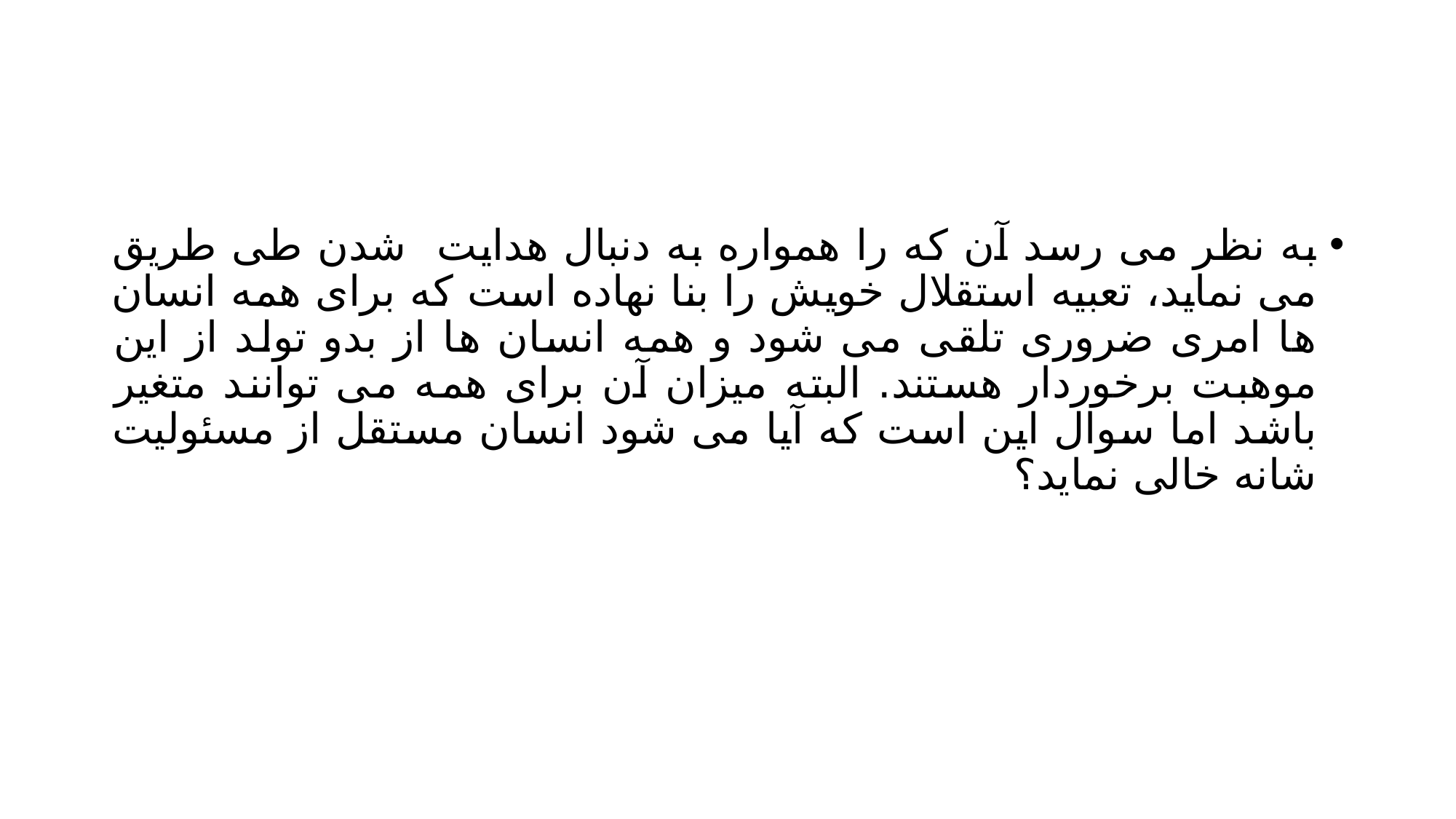

#
به نظر می رسد آن که را همواره به دنبال هدایت  شدن طی طریق می نماید، تعبیه استقلال خویش را بنا نهاده است که برای همه انسان ها امری ضروری تلقی می شود و همه انسان ها از بدو تولد از این موهبت برخوردار هستند. البته میزان آن برای همه می توانند متغیر باشد اما سوال این است که آیا می شود انسان مستقل از مسئولیت شانه خالی نماید؟